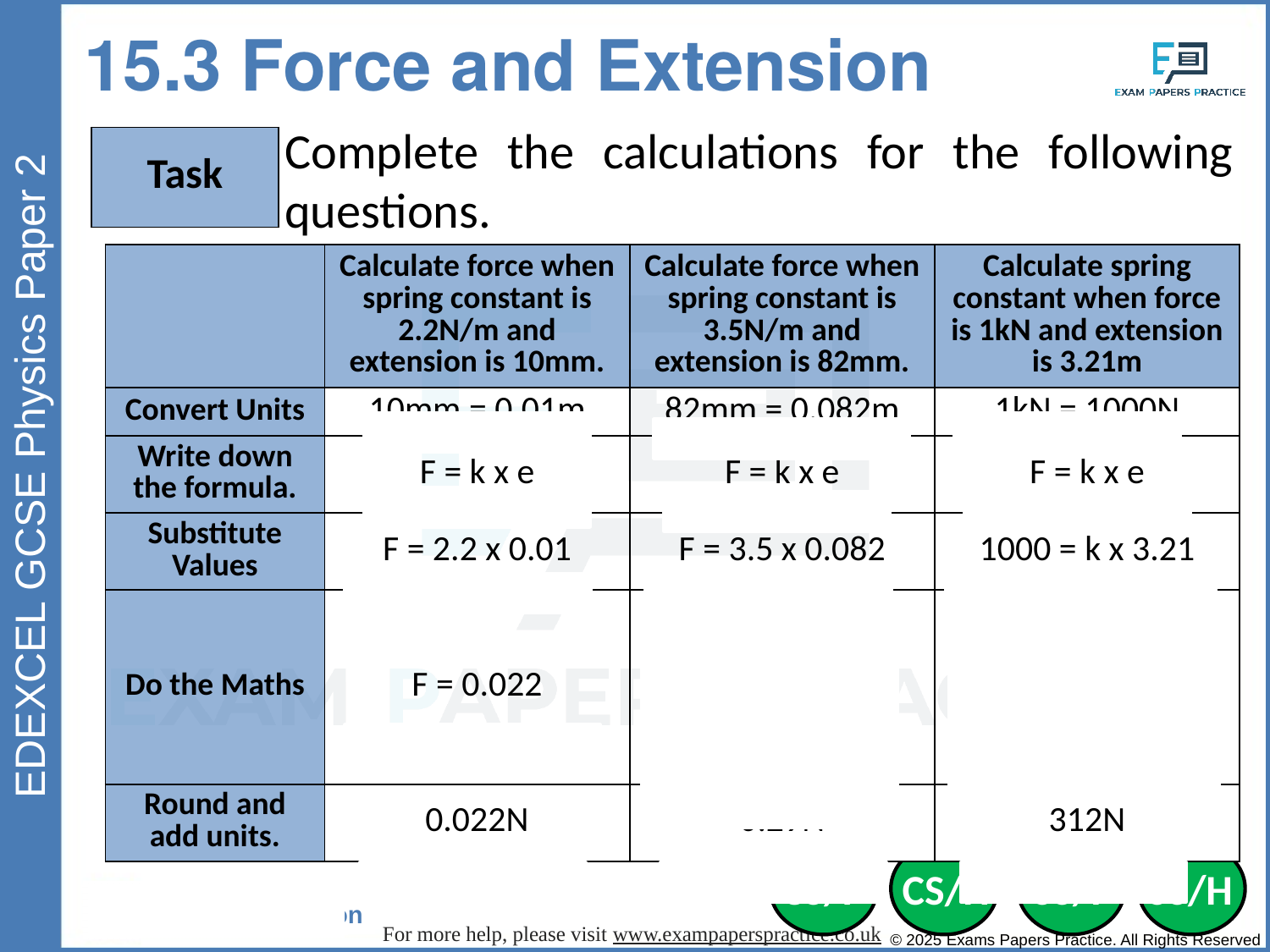

15.3 Force and Extension
Complete the calculations for the following questions.
| Task |
| --- |
|  | Calculate force when spring constant is 2.2N/m and extension is 10mm. | Calculate force when spring constant is 3.5N/m and extension is 82mm. | Calculate spring constant when force is 1kN and extension is 3.21m |
| --- | --- | --- | --- |
| Convert Units | 10mm = 0.01m | 82mm = 0.082m | 1kN = 1000N |
| Write down the formula. | F = k x e | F = k x e | F = k x e |
| Substitute Values | F = 2.2 x 0.01 | F = 3.5 x 0.082 | 1000 = k x 3.21 |
| Do the Maths | F = 0.022 | F = 0.287 | k = 1000/3.21 = 311.5264797508 |
| Round and add units. | 0.022N | 0.29N | 312N |